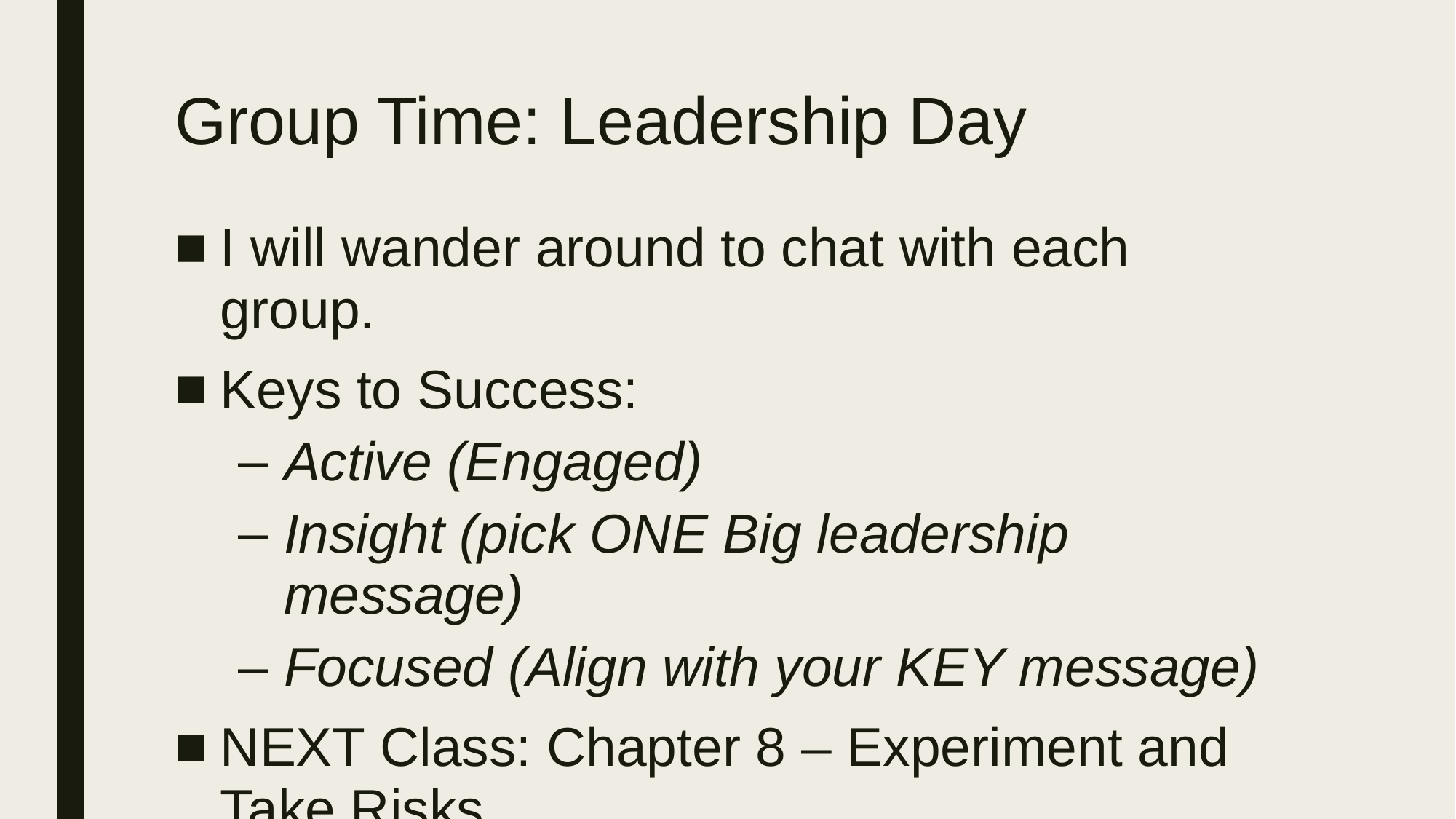

# Group Time: Leadership Day
I will wander around to chat with each group.
Keys to Success:
Active (Engaged)
Insight (pick ONE Big leadership message)
Focused (Align with your KEY message)
NEXT Class: Chapter 8 – Experiment and Take Risks